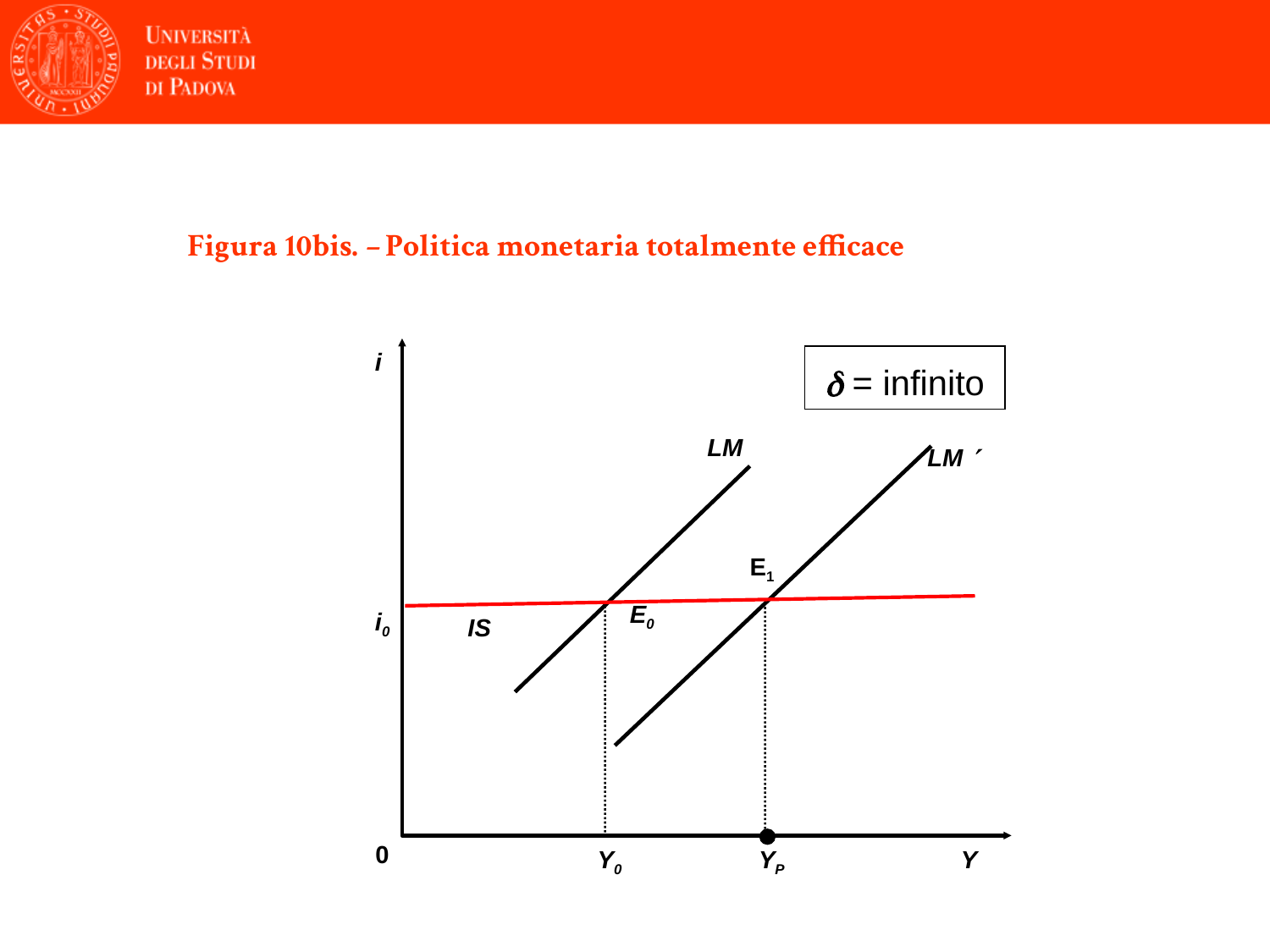

Figura 10bis. – Politica monetaria totalmente efficace

i
0
Y
δ = infinito
LM
LM ′

E1
E0

i0
IS

28

Y0
YP
28